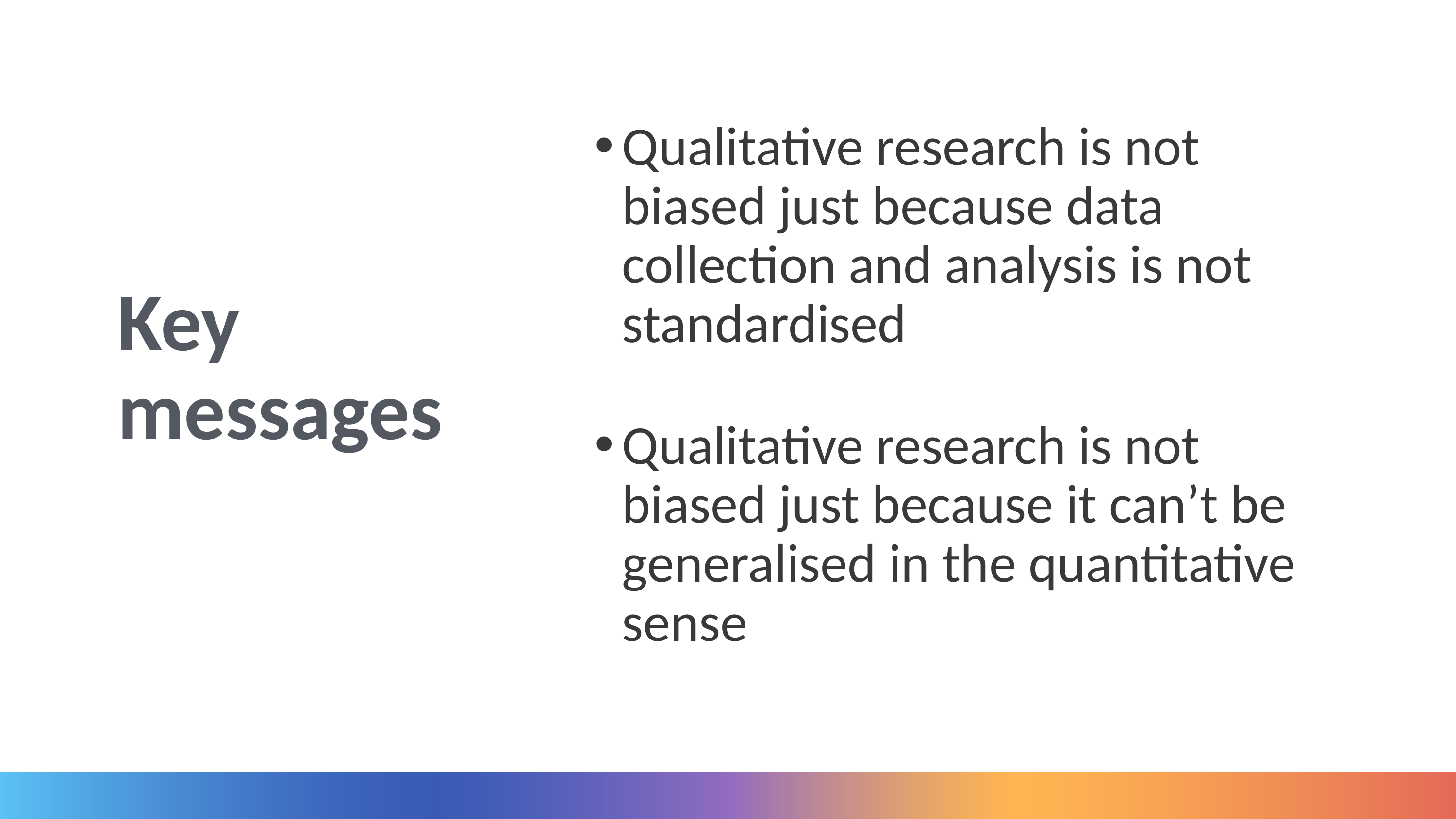

Qualitative research is not biased just because data collection and analysis is not standardised

Qualitative research is not biased just because it can’t be generalised in the quantitative sense

# Key messages